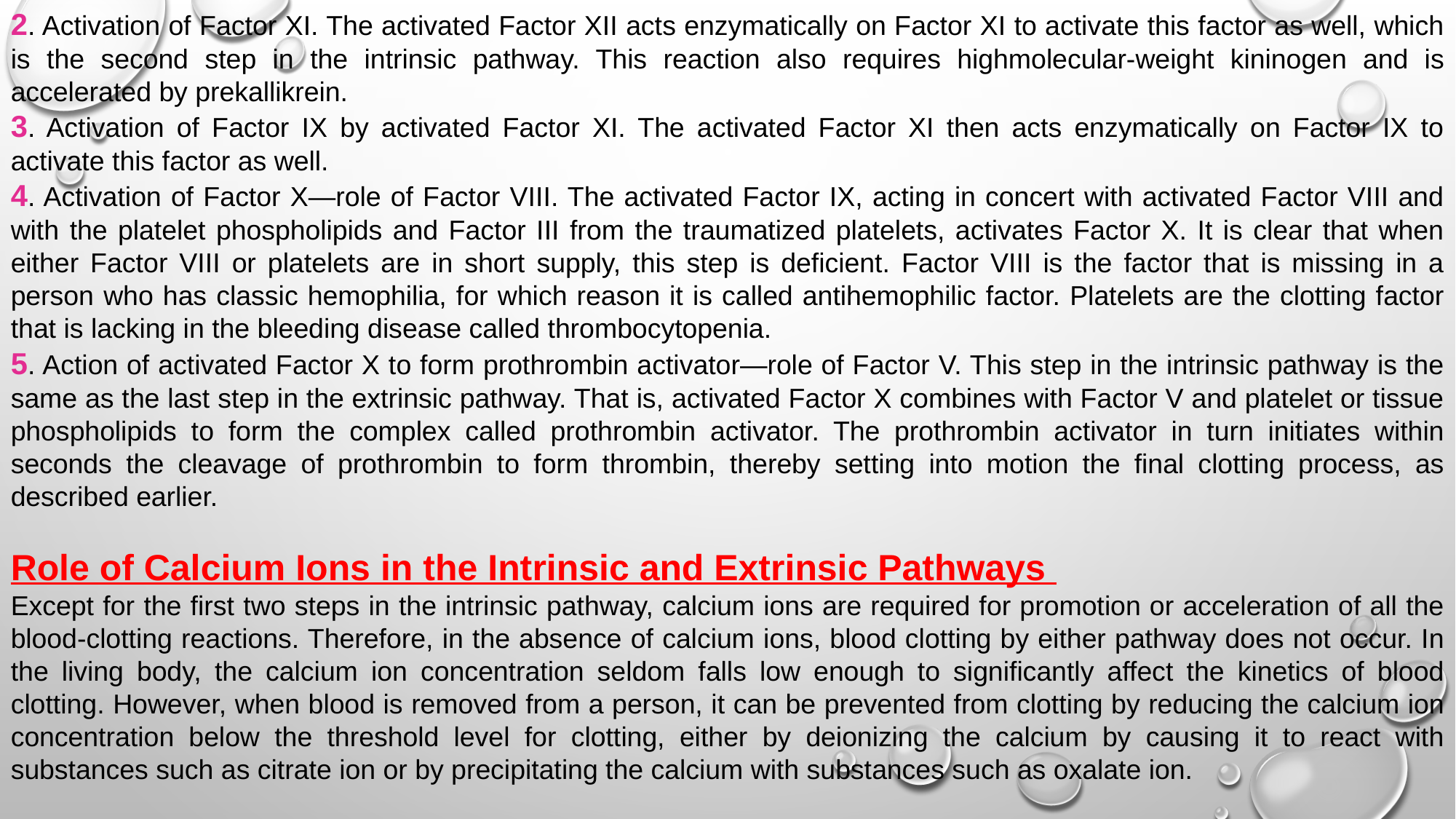

2. Activation of Factor XI. The activated Factor XII acts enzymatically on Factor XI to activate this factor as well, which is the second step in the intrinsic pathway. This reaction also requires highmolecular-weight kininogen and is accelerated by prekallikrein.
3. Activation of Factor IX by activated Factor XI. The activated Factor XI then acts enzymatically on Factor IX to activate this factor as well.
4. Activation of Factor X—role of Factor VIII. The activated Factor IX, acting in concert with activated Factor VIII and with the platelet phospholipids and Factor III from the traumatized platelets, activates Factor X. It is clear that when either Factor VIII or platelets are in short supply, this step is deficient. Factor VIII is the factor that is missing in a person who has classic hemophilia, for which reason it is called antihemophilic factor. Platelets are the clotting factor that is lacking in the bleeding disease called thrombocytopenia.
5. Action of activated Factor X to form prothrombin activator—role of Factor V. This step in the intrinsic pathway is the same as the last step in the extrinsic pathway. That is, activated Factor X combines with Factor V and platelet or tissue phospholipids to form the complex called prothrombin activator. The prothrombin activator in turn initiates within seconds the cleavage of prothrombin to form thrombin, thereby setting into motion the final clotting process, as described earlier.

Role of Calcium Ions in the Intrinsic and Extrinsic Pathways
Except for the first two steps in the intrinsic pathway, calcium ions are required for promotion or acceleration of all the blood-clotting reactions. Therefore, in the absence of calcium ions, blood clotting by either pathway does not occur. In the living body, the calcium ion concentration seldom falls low enough to significantly affect the kinetics of blood clotting. However, when blood is removed from a person, it can be prevented from clotting by reducing the calcium ion concentration below the threshold level for clotting, either by deionizing the calcium by causing it to react with substances such as citrate ion or by precipitating the calcium with substances such as oxalate ion.